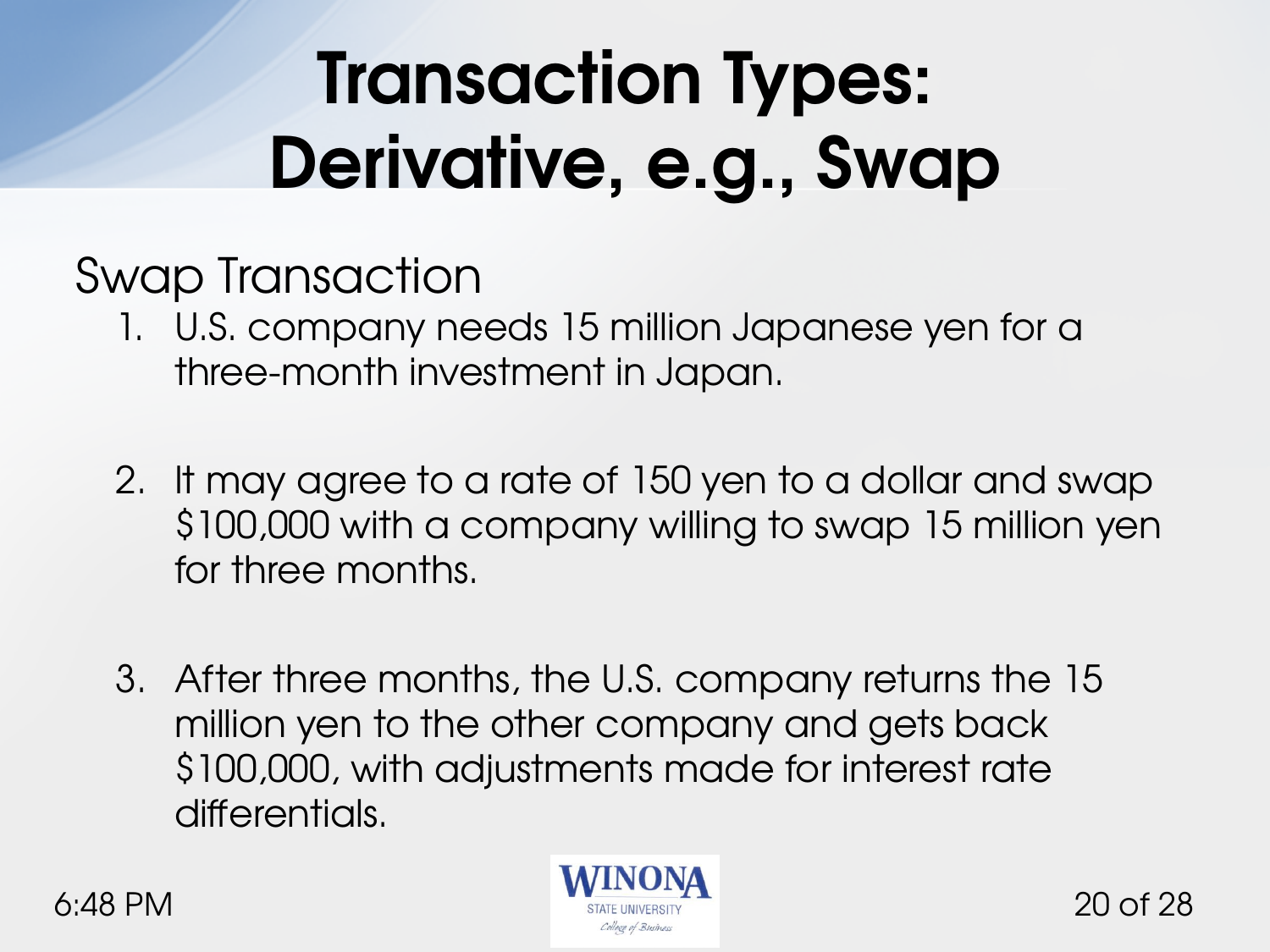

# Transaction Types: Derivative, e.g., Swap
Swap Transaction
U.S. company needs 15 million Japanese yen for a three-month investment in Japan.

It may agree to a rate of 150 yen to a dollar and swap $100,000 with a company willing to swap 15 million yen for three months.

After three months, the U.S. company returns the 15 million yen to the other company and gets back $100,000, with adjustments made for interest rate differentials.